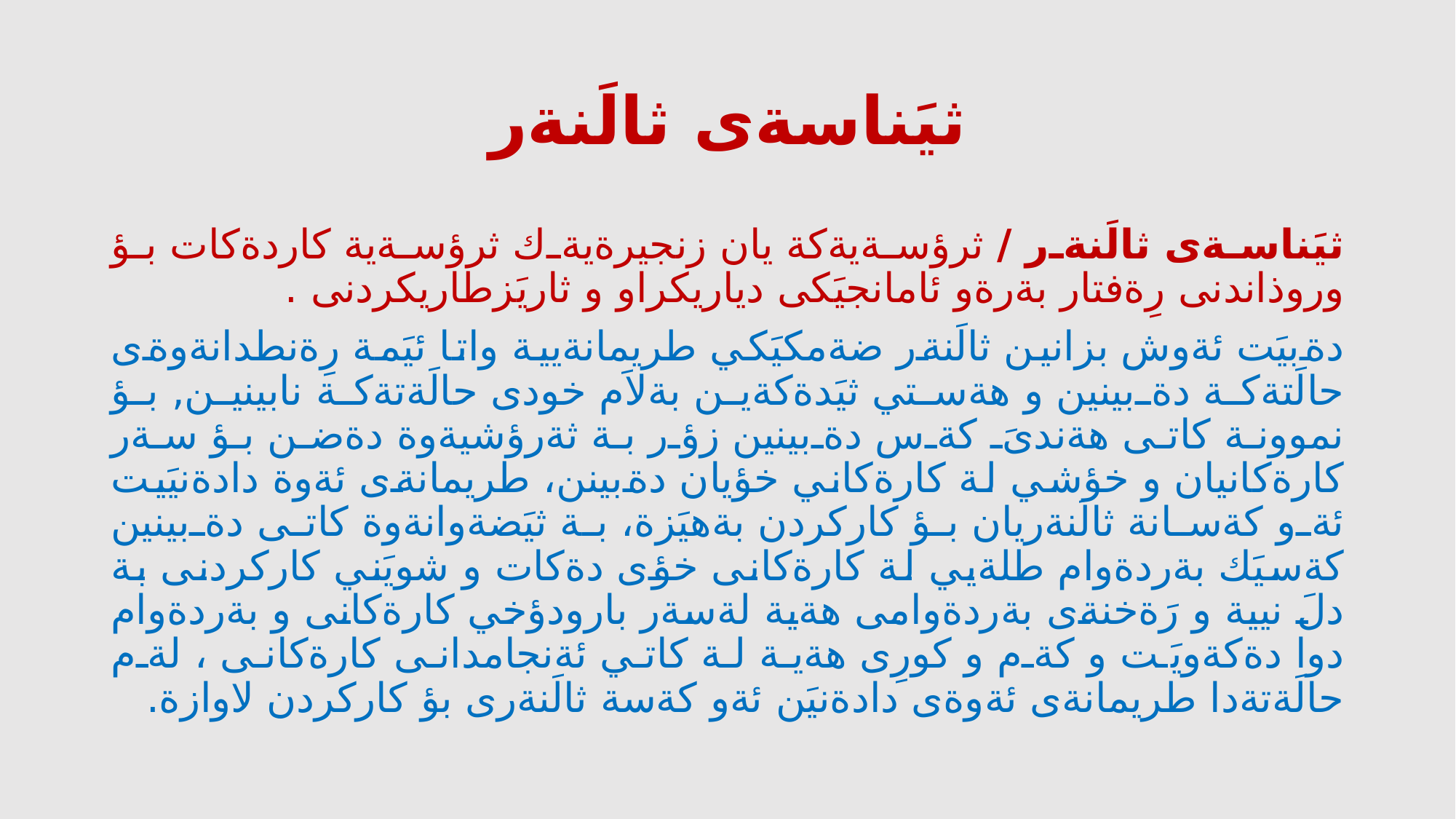

# ثيَناسةى ثالَنةر
ثيَناسةى ثالَنةر / ثرؤسةيةكة يان زنجيرةيةك ثرؤسةية كاردةكات بؤ وروذاندنى رِةفتار بةرةو ئامانجيَكى دياريكراو و ثاريَزطاريكردنى .
دةبيَت ئةوش بزانين ثالَنةر ضةمكيَكي طريمانةيية واتا ئيَمة رِةنطدانةوةى حالَتةكة دةبينين و هةستي ثيَدةكةين بةلاَم خودى حالَةتةكة نابينين, بؤ نموونة كاتى هةندىَ كةس دةبينين زؤر بة ثةرؤشيةوة دةضن بؤ سةر كارةكانيان و خؤشي لة كارةكاني خؤيان دةبينن، طريمانةى ئةوة دادةنيَيت ئةو كةسانة ثالَنةريان بؤ كاركردن بةهيَزة، بة ثيَضةوانةوة كاتى دةبينين كةسيَك بةردةوام طلةيي لة كارةكانى خؤى دةكات و شويَني كاركردنى بة دلَ نيية و رَةخنةى بةردةوامى هةية لةسةر بارودؤخي كارةكانى و بةردةوام دوا دةكةويَت و كةم و كورِى هةية لة كاتي ئةنجامدانى كارةكانى ، لةم حالَةتةدا طريمانةى ئةوةى دادةنيَن ئةو كةسة ثالَنةرى بؤ كاركردن لاوازة.